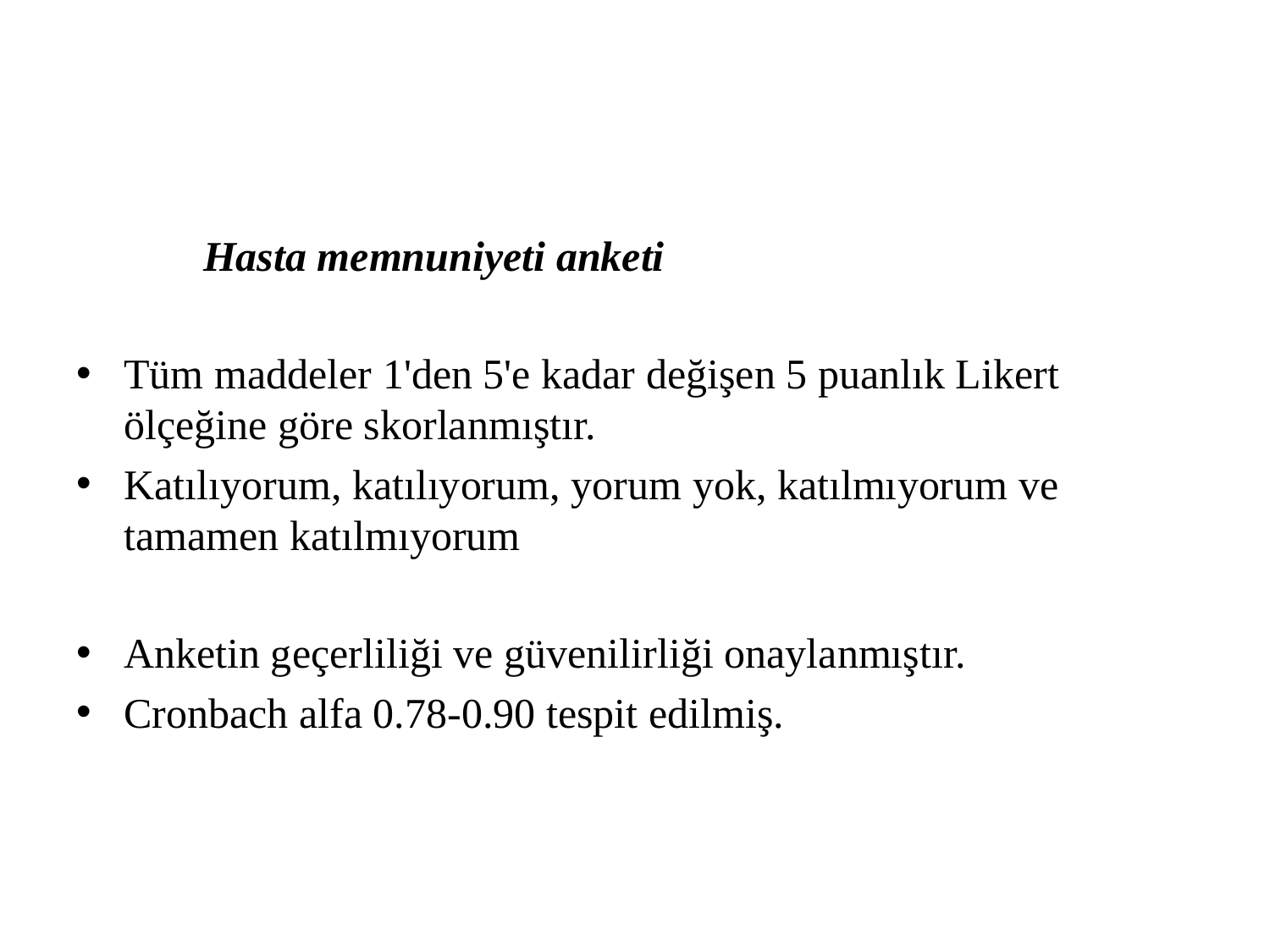

#
	Hasta memnuniyeti anketi

Tüm maddeler 1'den 5'e kadar değişen 5 puanlık Likert ölçeğine göre skorlanmıştır.
Katılıyorum, katılıyorum, yorum yok, katılmıyorum ve tamamen katılmıyorum

Anketin geçerliliği ve güvenilirliği onaylanmıştır.
Cronbach alfa 0.78-0.90 tespit edilmiş.